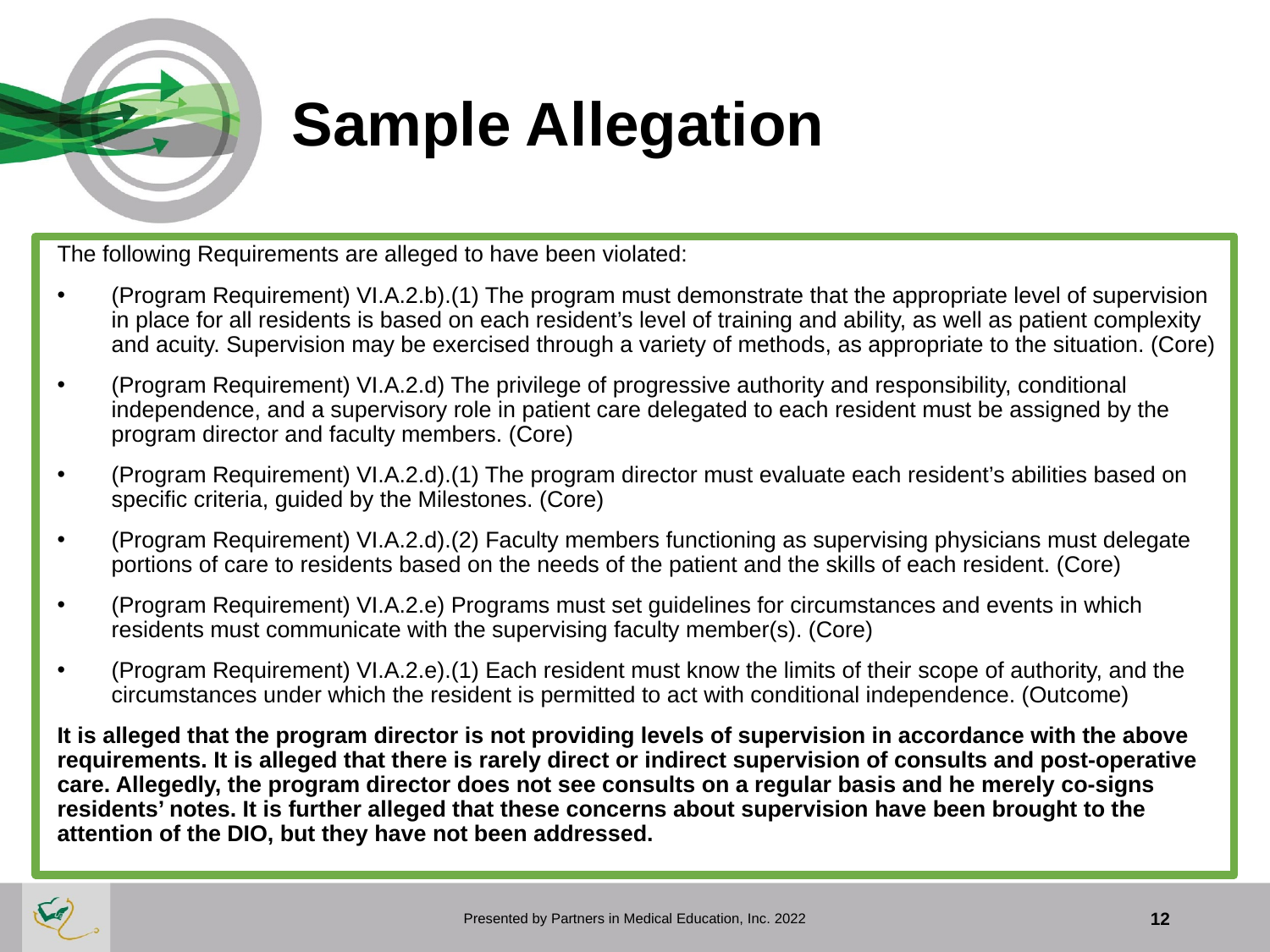

# Sample Allegation
The following Requirements are alleged to have been violated:
(Program Requirement) VI.A.2.b).(1) The program must demonstrate that the appropriate level of supervision in place for all residents is based on each resident’s level of training and ability, as well as patient complexity and acuity. Supervision may be exercised through a variety of methods, as appropriate to the situation. (Core)
(Program Requirement) VI.A.2.d) The privilege of progressive authority and responsibility, conditional independence, and a supervisory role in patient care delegated to each resident must be assigned by the program director and faculty members. (Core)
(Program Requirement) VI.A.2.d).(1) The program director must evaluate each resident’s abilities based on specific criteria, guided by the Milestones. (Core)
(Program Requirement) VI.A.2.d).(2) Faculty members functioning as supervising physicians must delegate portions of care to residents based on the needs of the patient and the skills of each resident. (Core)
(Program Requirement) VI.A.2.e) Programs must set guidelines for circumstances and events in which residents must communicate with the supervising faculty member(s). (Core)
(Program Requirement) VI.A.2.e).(1) Each resident must know the limits of their scope of authority, and the circumstances under which the resident is permitted to act with conditional independence. (Outcome)
It is alleged that the program director is not providing levels of supervision in accordance with the above requirements. It is alleged that there is rarely direct or indirect supervision of consults and post-operative care. Allegedly, the program director does not see consults on a regular basis and he merely co-signs residents’ notes. It is further alleged that these concerns about supervision have been brought to the attention of the DIO, but they have not been addressed.
Presented by Partners in Medical Education, Inc. 2022
12